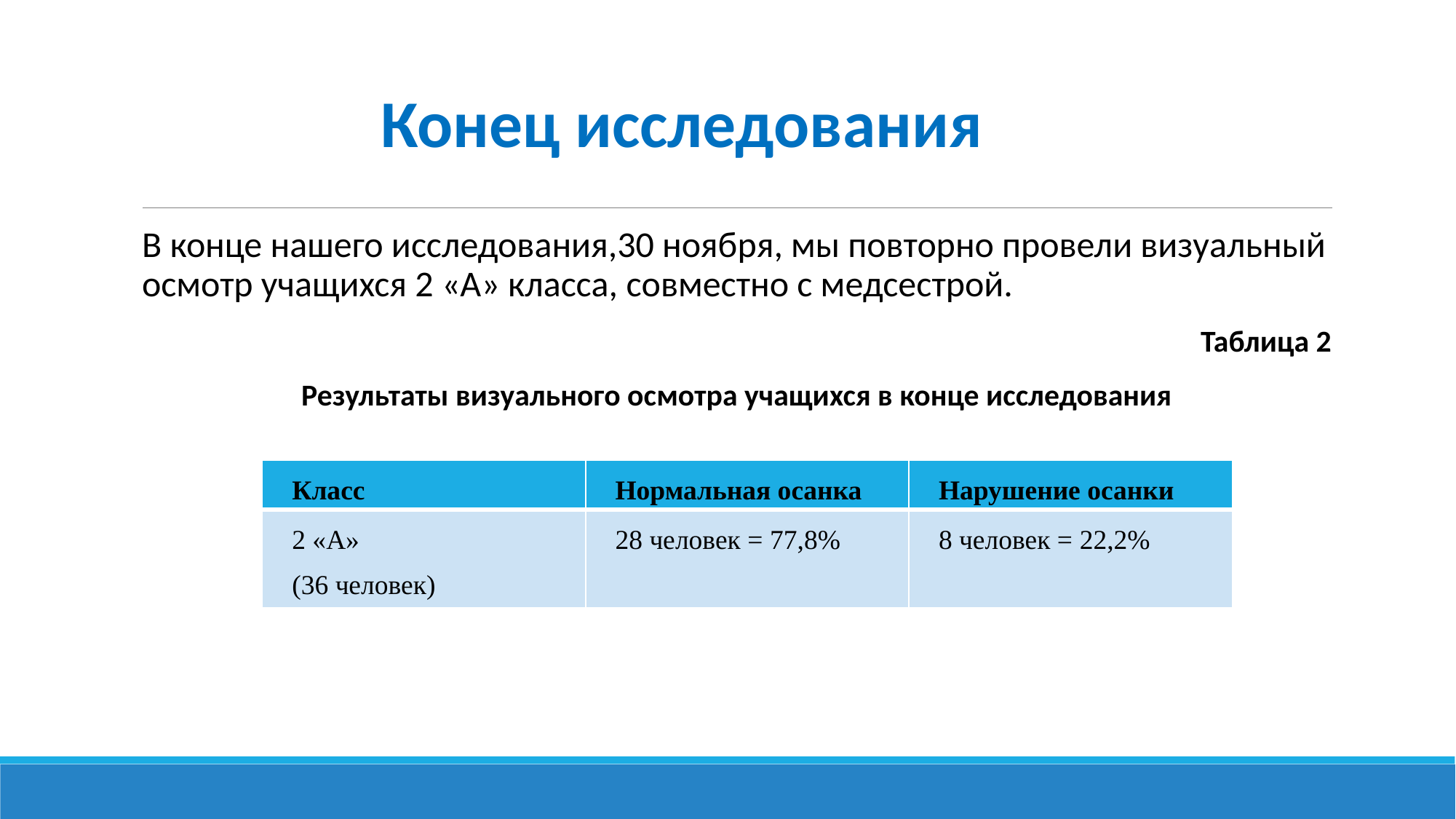

Конец исследования
В конце нашего исследования,30 ноября, мы повторно провели визуальный осмотр учащихся 2 «А» класса, совместно с медсестрой.
Таблица 2
Результаты визуального осмотра учащихся в конце исследования

| Класс | Нормальная осанка | Нарушение осанки |
| --- | --- | --- |
| 2 «А» (36 человек) | 28 человек = 77,8% | 8 человек = 22,2% |